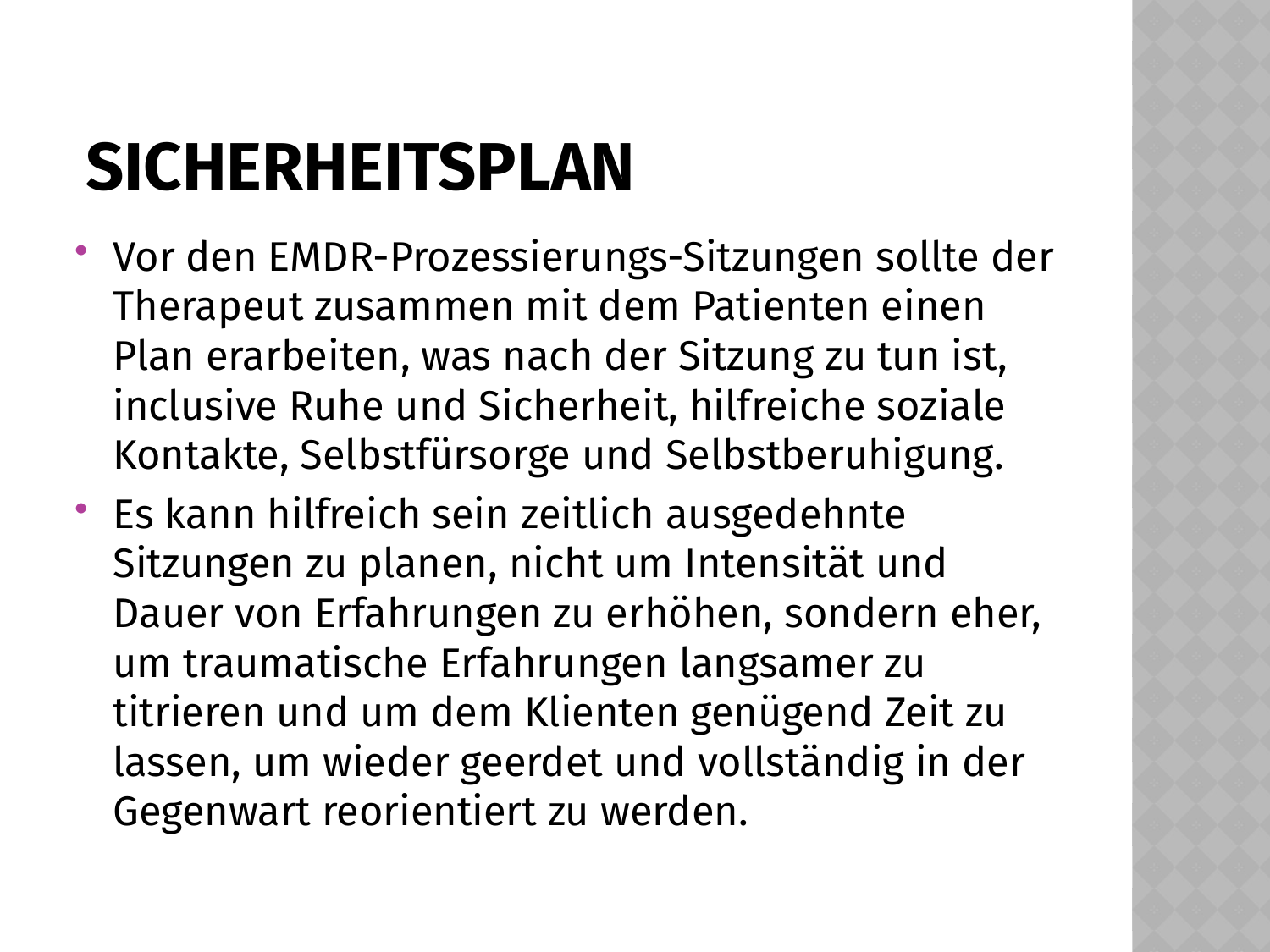

# Sicherheitsplan
Vor den EMDR-Prozessierungs-Sitzungen sollte der Therapeut zusammen mit dem Patienten einen Plan erarbeiten, was nach der Sitzung zu tun ist, inclusive Ruhe und Sicherheit, hilfreiche soziale Kontakte, Selbstfürsorge und Selbstberuhigung.
Es kann hilfreich sein zeitlich ausgedehnte Sitzungen zu planen, nicht um Intensität und Dauer von Erfahrungen zu erhöhen, sondern eher, um traumatische Erfahrungen langsamer zu titrieren und um dem Klienten genügend Zeit zu lassen, um wieder geerdet und vollständig in der Gegenwart reorientiert zu werden.